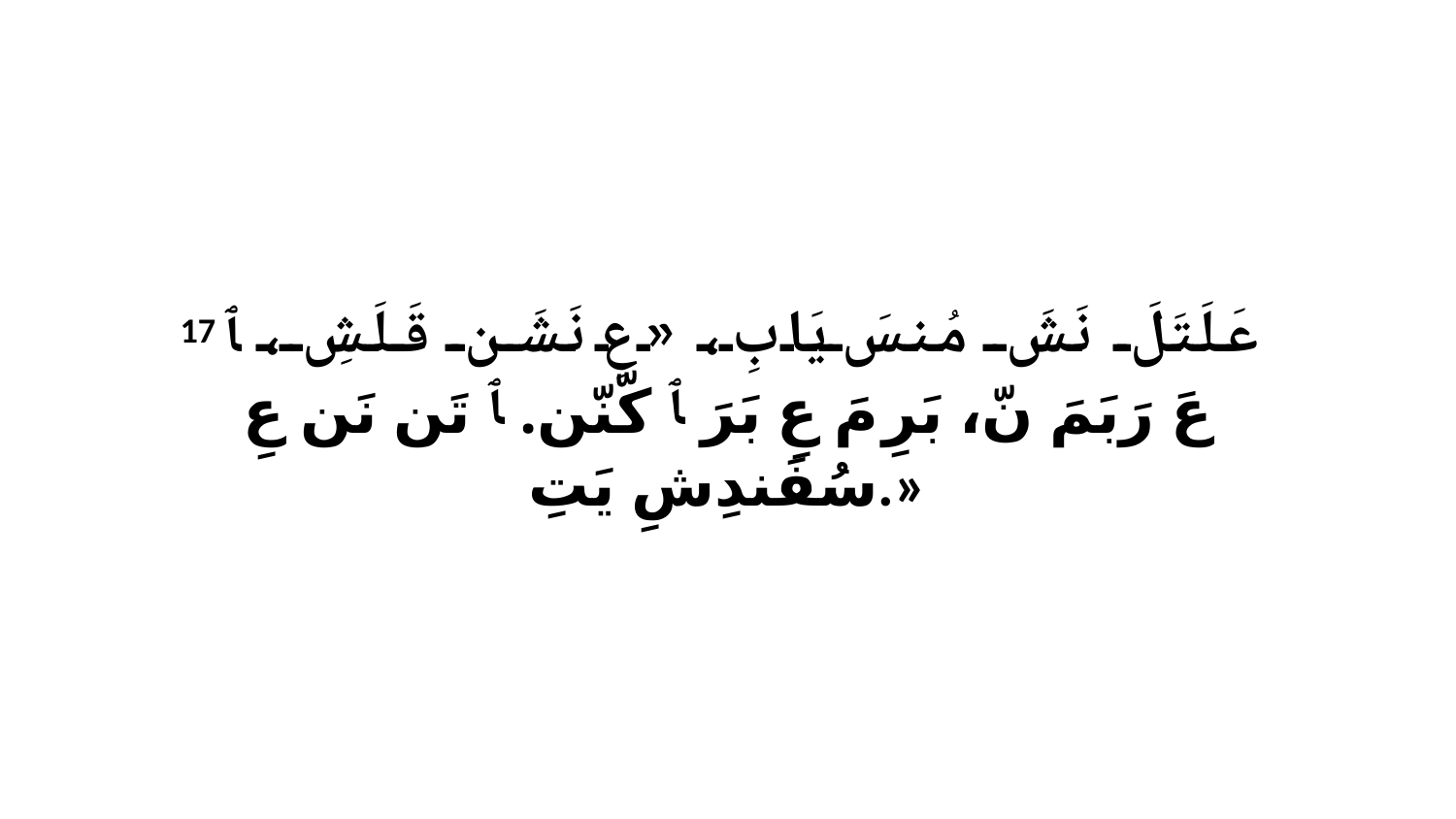

17 عَلَتَلَ نَشَ مُنسَ يَابِ، «عِ نَشَن قَلَشِ، ﭑ عَ رَبَمَ نّ، بَرِ مَ عِ بَرَ ﭑ كّنّن. ﭑ تَن نَن عِ سُفَندِشِ يَتِ.»